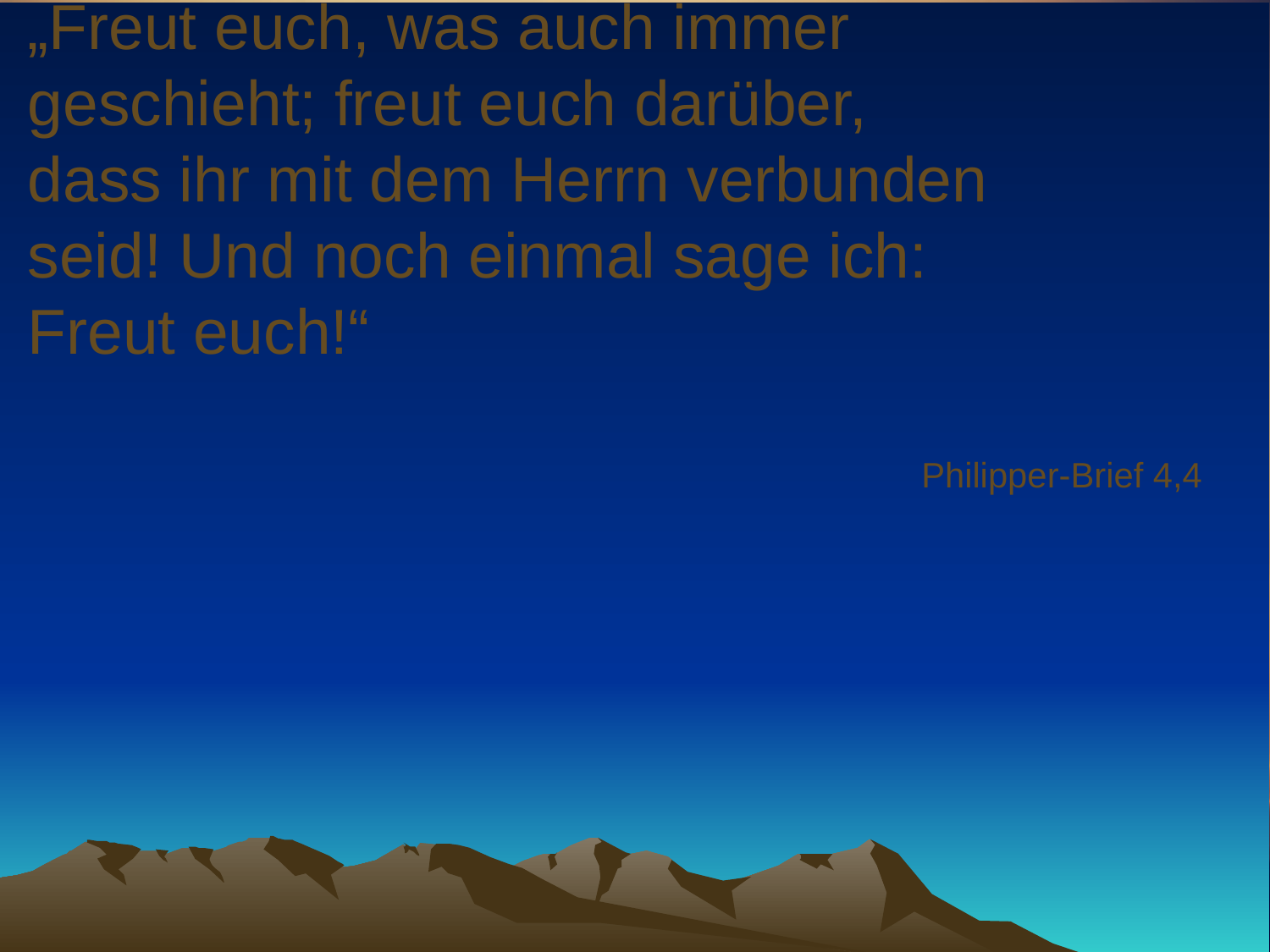

# „Freut euch, was auch immer geschieht; freut euch darüber, dass ihr mit dem Herrn verbunden seid! Und noch einmal sage ich: Freut euch!“
Philipper-Brief 4,4